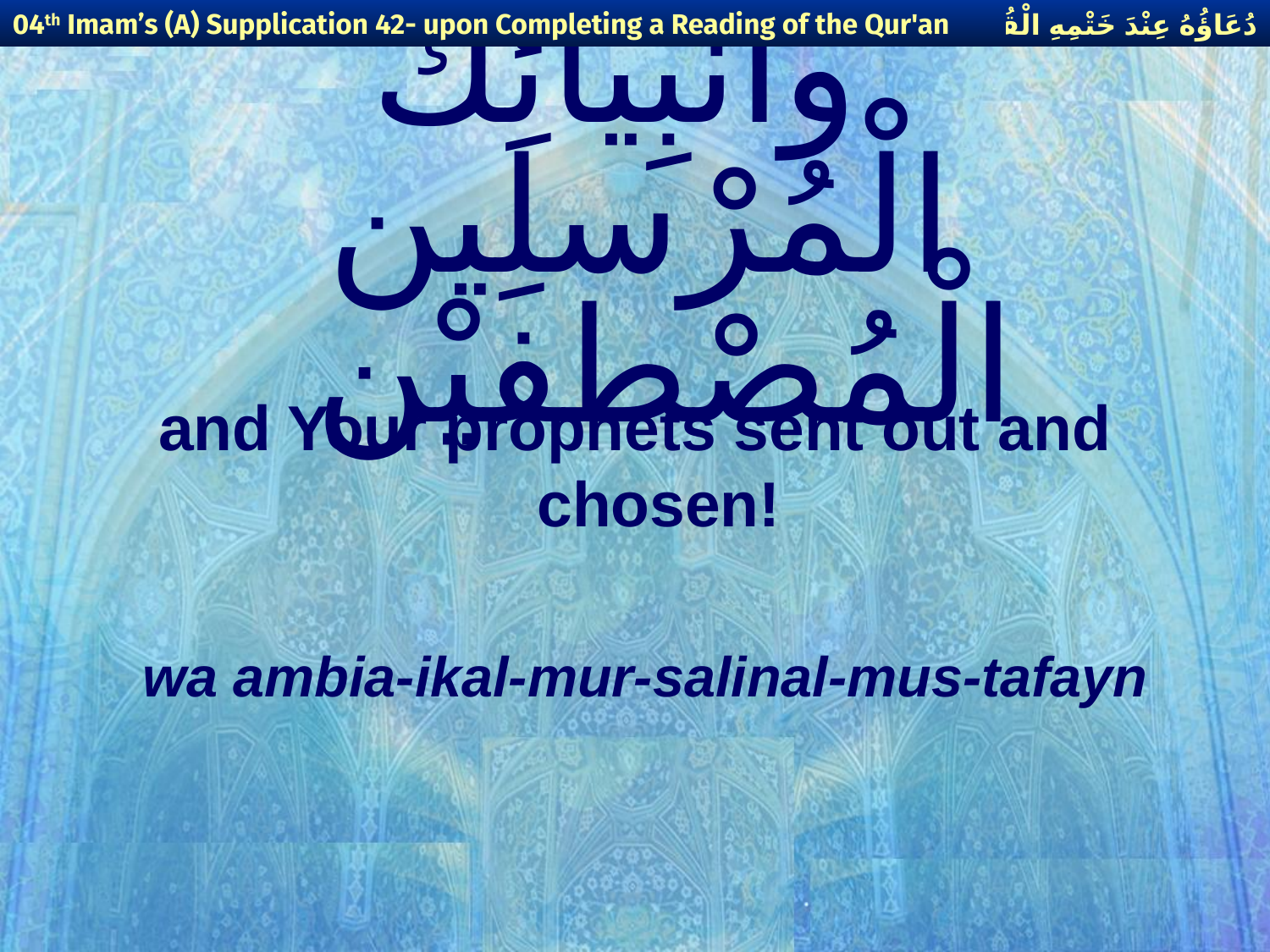

دُعَاؤُهُ عِنْدَ خَتْمِهِ الْقُرْآنَ
04th Imam’s (A) Supplication 42- upon Completing a Reading of the Qur'an
# وأنْبِيائِك الْمُرْسلِين الْمُصْطفيْن
and Your prophets sent out and chosen!
wa ambia-ikal-mur-salinal-mus-tafayn